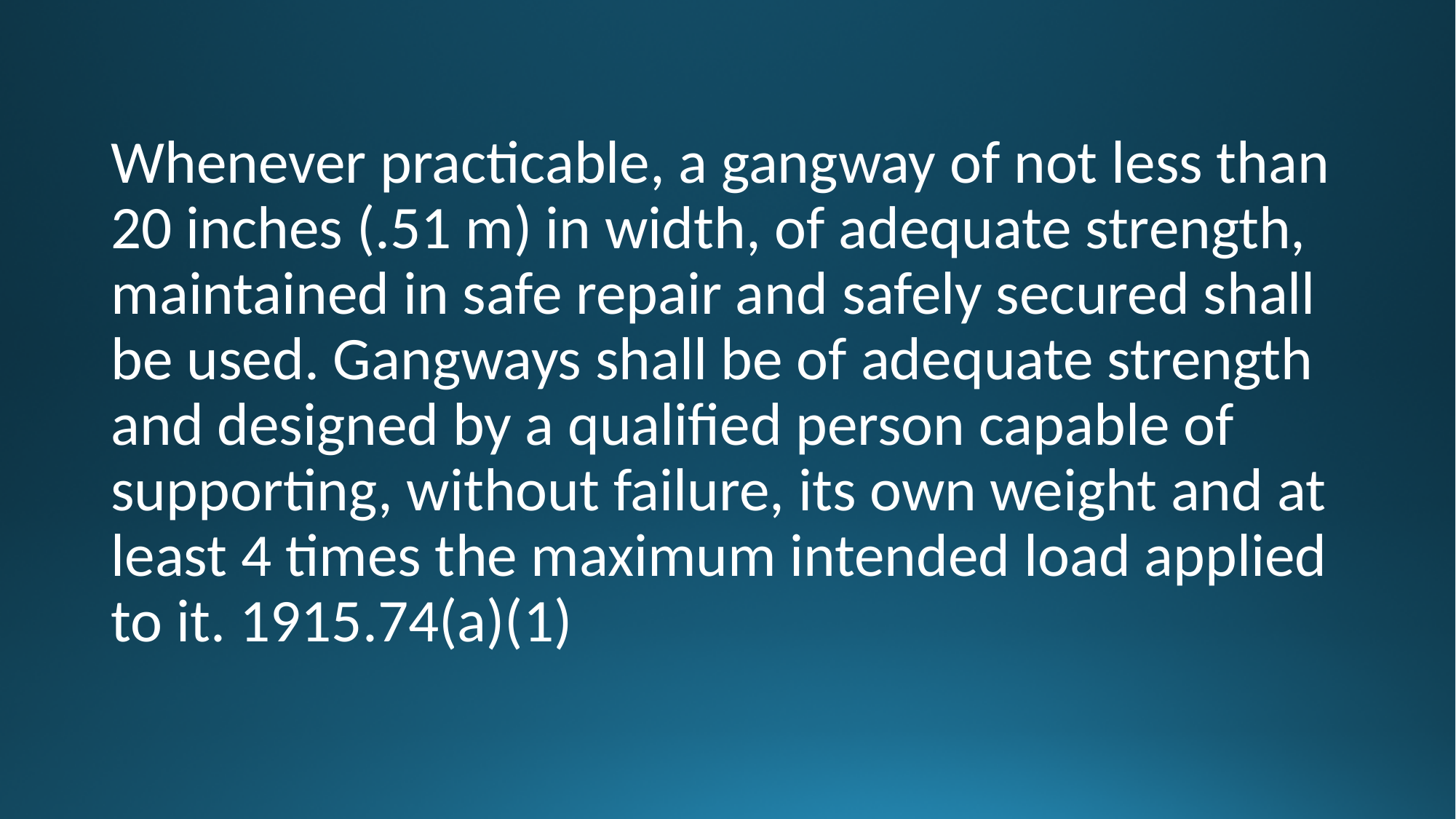

Whenever practicable, a gangway of not less than 20 inches (.51 m) in width, of adequate strength, maintained in safe repair and safely secured shall be used. Gangways shall be of adequate strength and designed by a qualified person capable of supporting, without failure, its own weight and at least 4 times the maximum intended load applied to it. 1915.74(a)(1)